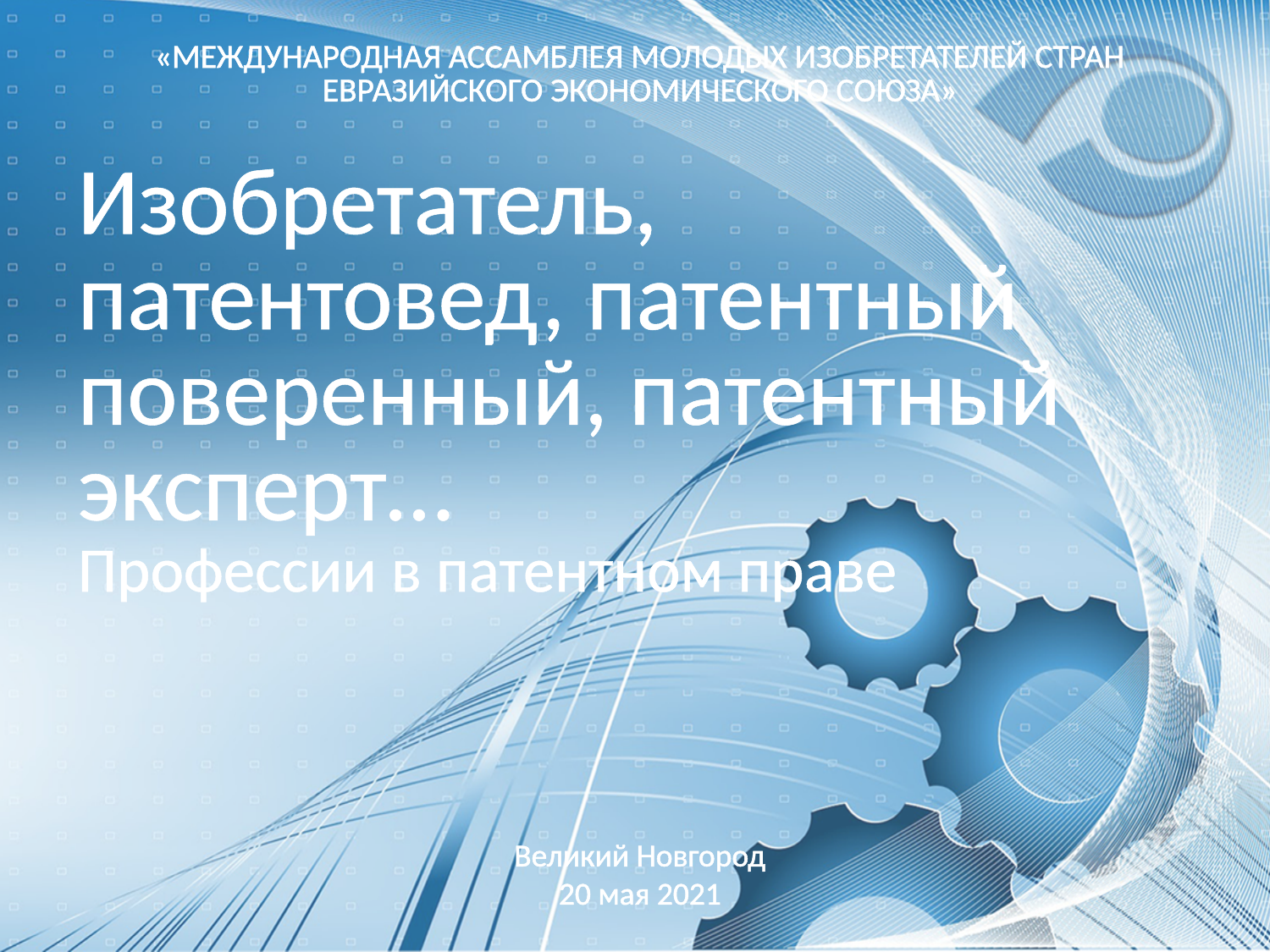

«МЕЖДУНАРОДНАЯ АССАМБЛЕЯ МОЛОДЫХ ИЗОБРЕТАТЕЛЕЙ СТРАН ЕВРАЗИЙСКОГО ЭКОНОМИЧЕСКОГО СОЮЗА»
# Изобретатель, патентовед, патентный поверенный, патентный эксперт… Профессии в патентном праве
Великий Новгород
20 мая 2021